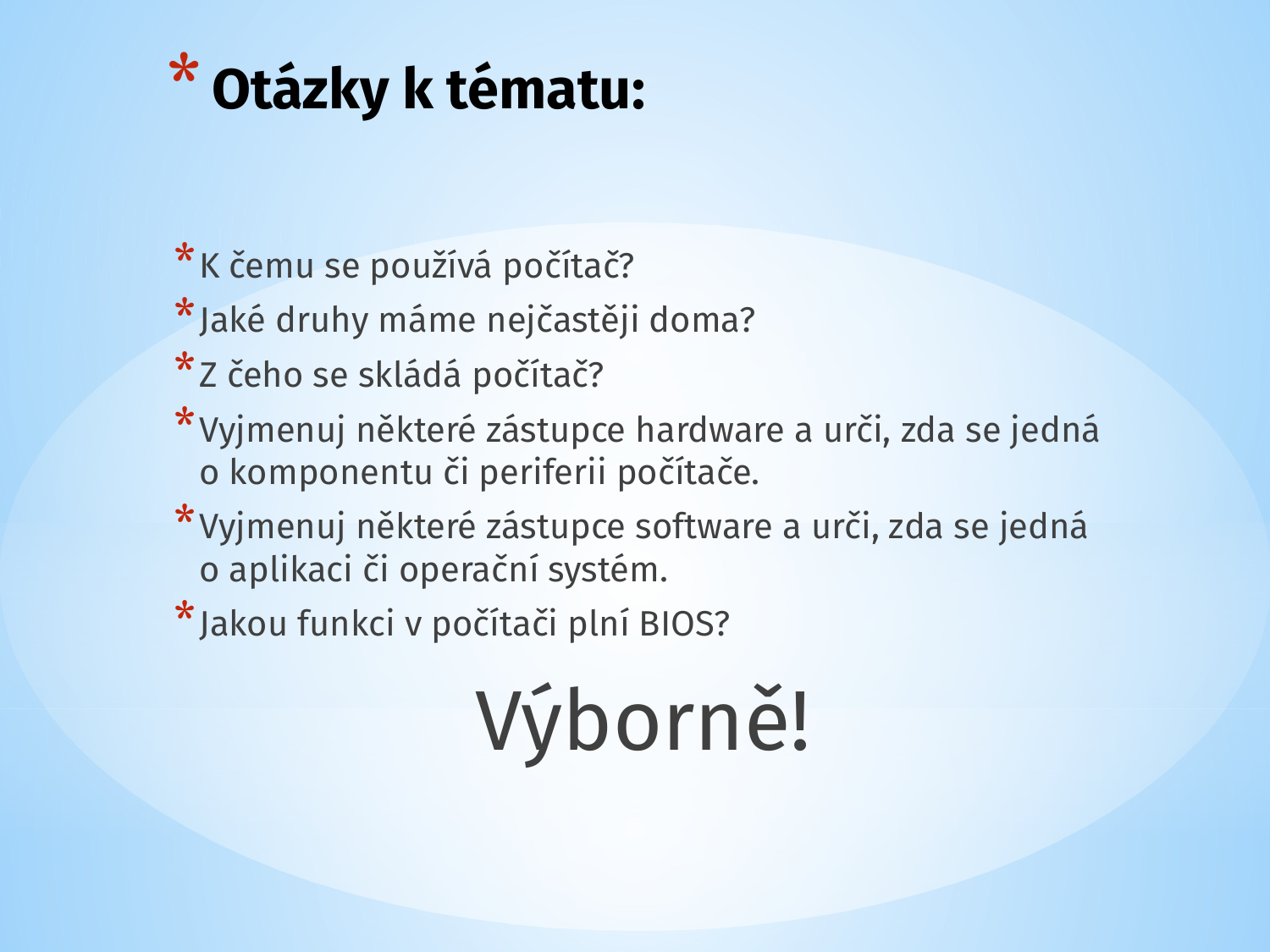

# Otázky k tématu:
K čemu se používá počítač?
Jaké druhy máme nejčastěji doma?
Z čeho se skládá počítač?
Vyjmenuj některé zástupce hardware a urči, zda se jedná o komponentu či periferii počítače.
Vyjmenuj některé zástupce software a urči, zda se jedná o aplikaci či operační systém.
Jakou funkci v počítači plní BIOS?
Výborně!